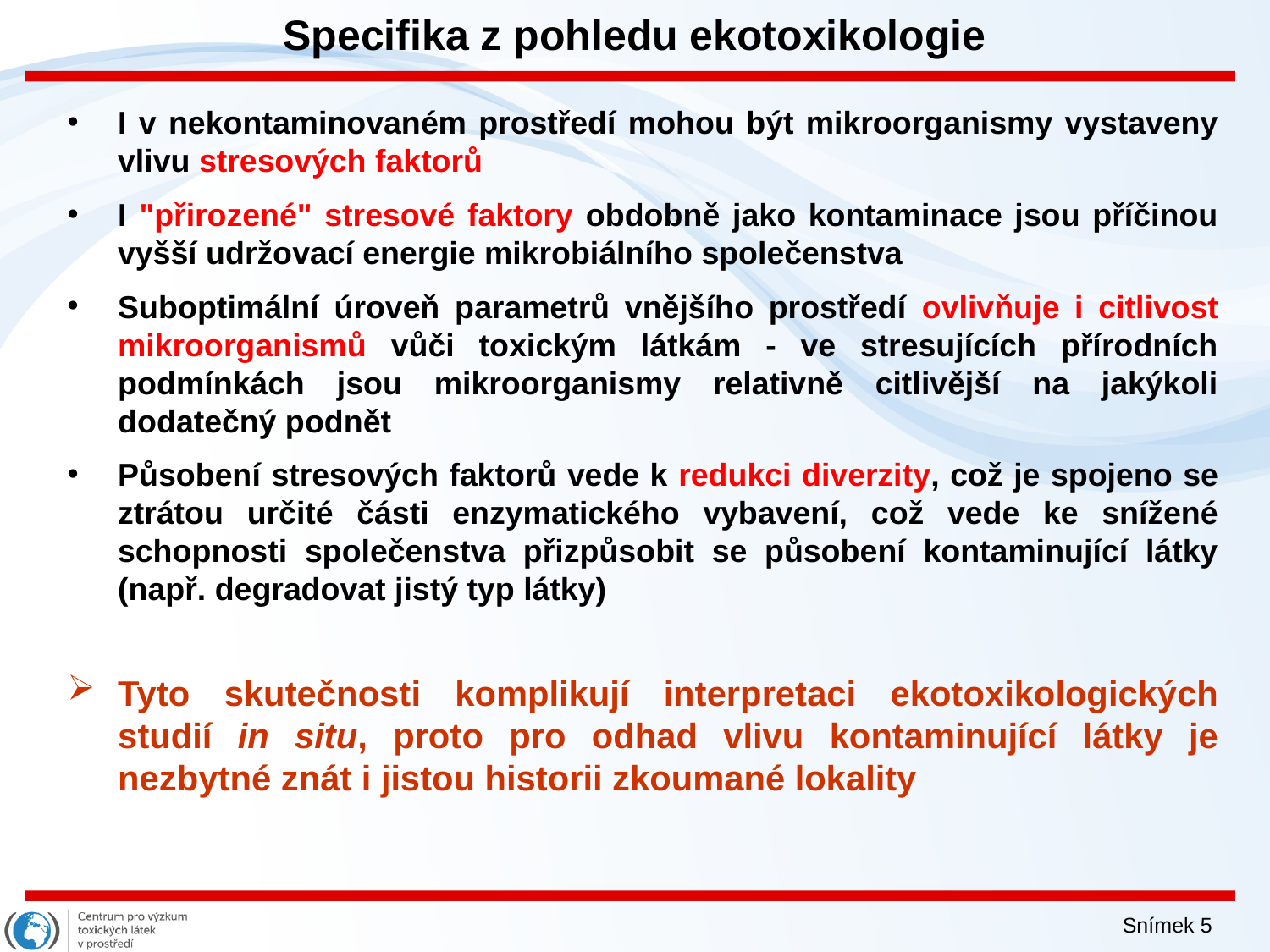

Specifika z pohledu ekotoxikologie
I v nekontaminovaném prostředí mohou být mikroorganismy vystaveny vlivu stresových faktorů
I "přirozené" stresové faktory obdobně jako kontaminace jsou příčinou vyšší udržovací energie mikrobiálního společenstva
Suboptimální úroveň parametrů vnějšího prostředí ovlivňuje i citlivost mikroorganismů vůči toxickým látkám - ve stresujících přírodních podmínkách jsou mikroorganismy relativně citlivější na jakýkoli dodatečný podnět
Působení stresových faktorů vede k redukci diverzity, což je spojeno se ztrátou určité části enzymatického vybavení, což vede ke snížené schopnosti společenstva přizpůsobit se působení kontaminující látky (např. degradovat jistý typ látky)

Tyto skutečnosti komplikují interpretaci ekotoxikologických studií in situ, proto pro odhad vlivu kontaminující látky je nezbytné znát i jistou historii zkoumané lokality
Snímek 5